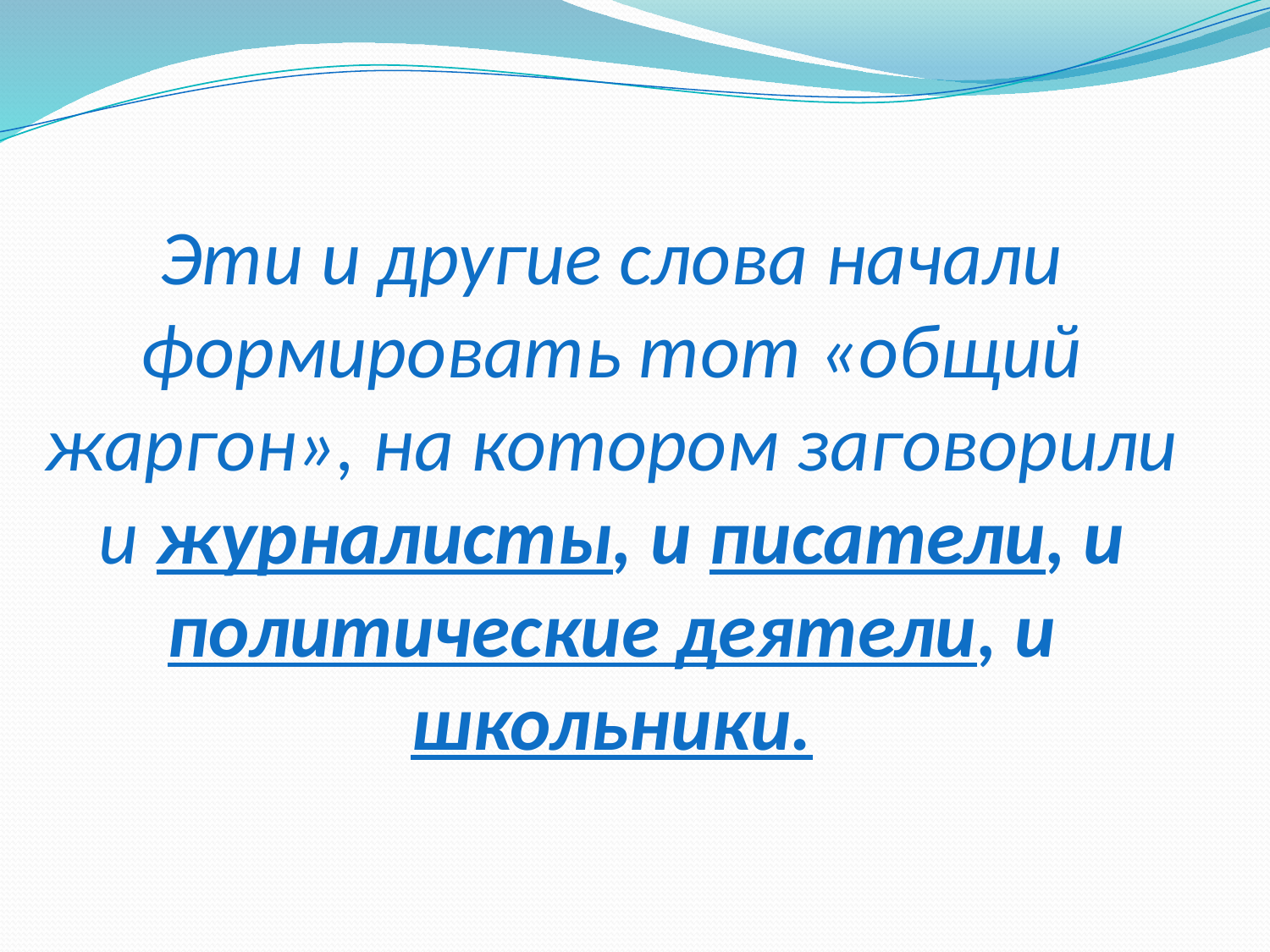

# Эти и другие слова начали формировать тот «общий жаргон», на котором заговорили и журналисты, и писатели, и политические деятели, и школьники.